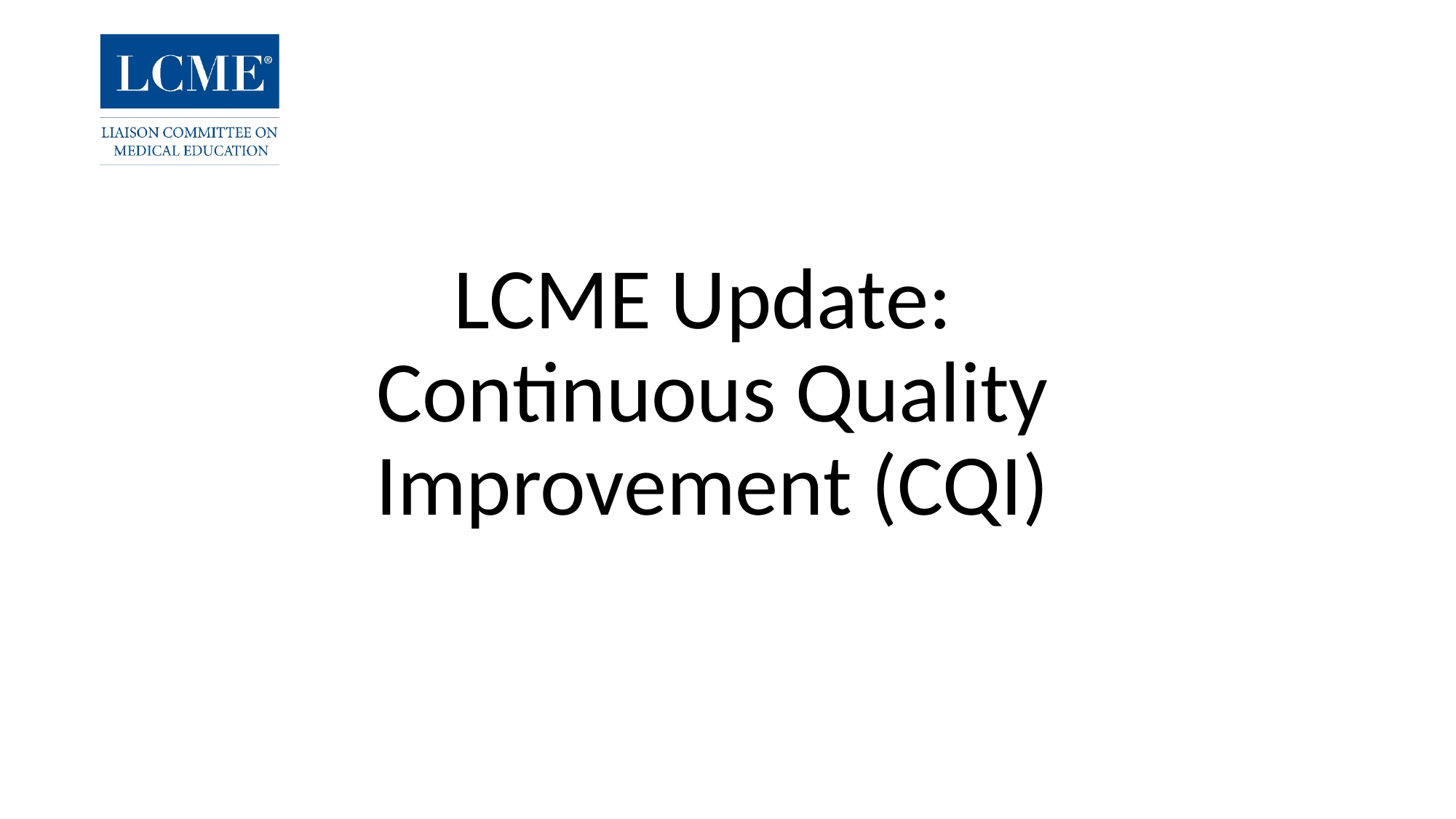

# LCME Update: Continuous Quality Improvement (CQI)